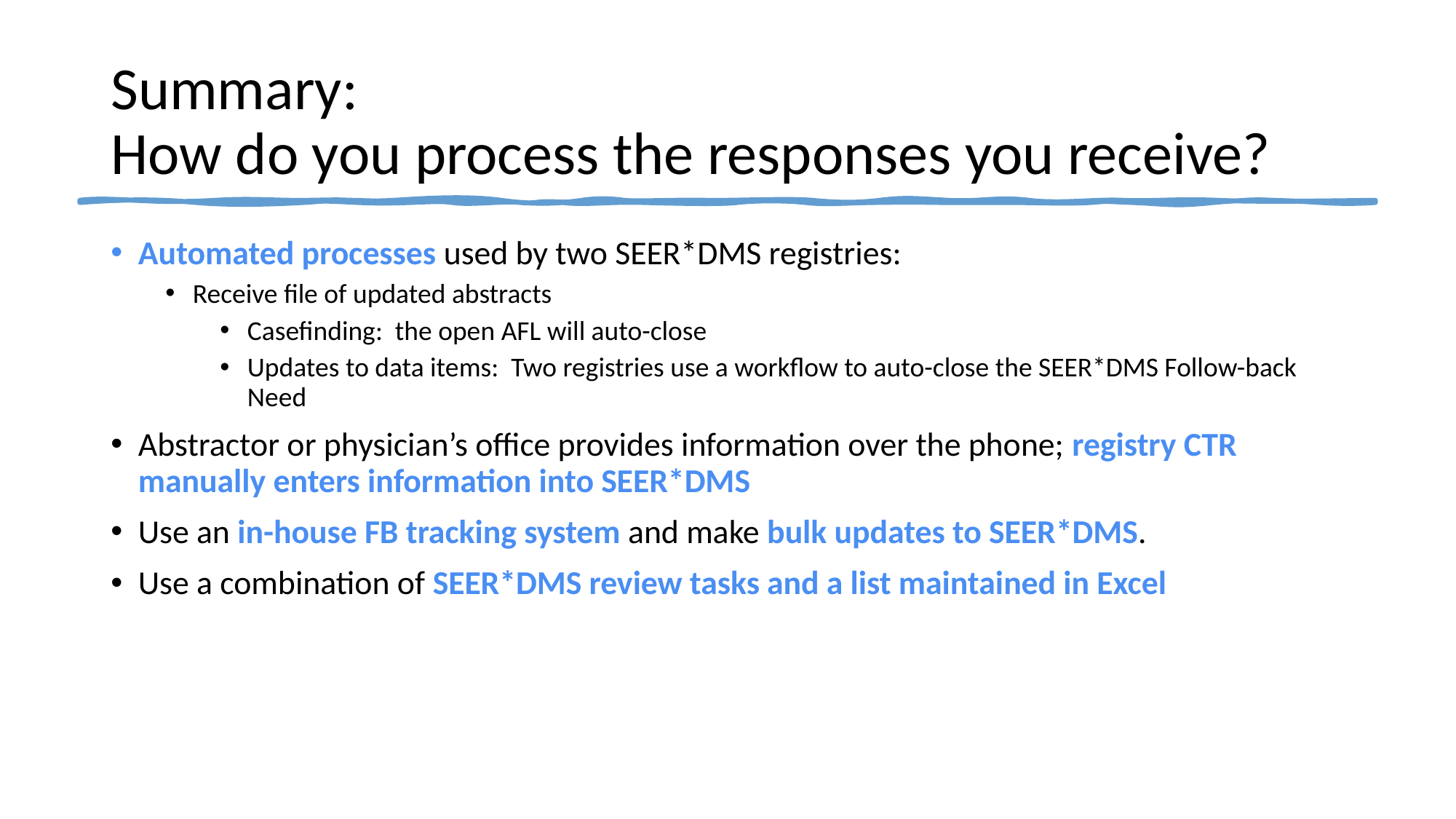

# Summary: How do you process the responses you receive?

Automated processes used by two SEER*DMS registries:
Receive file of updated abstracts
Casefinding:  the open AFL will auto-close
Updates to data items:  Two registries use a workflow to auto-close the SEER*DMS Follow-back Need
Abstractor or physician’s office provides information over the phone; registry CTR manually enters information into SEER*DMS
Use an in-house FB tracking system and make bulk updates to SEER*DMS.
Use a combination of SEER*DMS review tasks and a list maintained in Excel